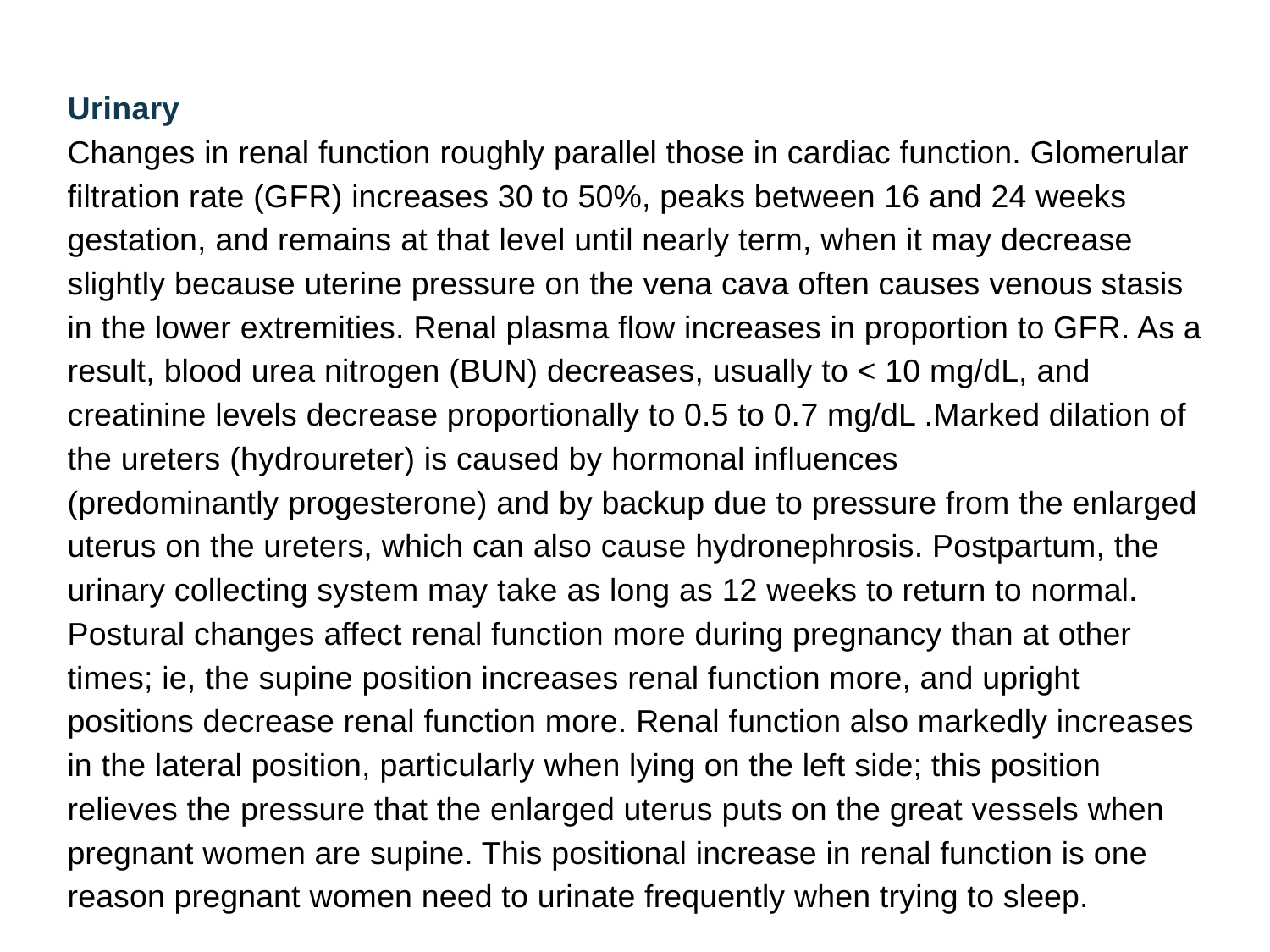

Urinary
Changes in renal function roughly parallel those in cardiac function. Glomerular filtration rate (GFR) increases 30 to 50%, peaks between 16 and 24 weeks gestation, and remains at that level until nearly term, when it may decrease slightly because uterine pressure on the vena cava often causes venous stasis in the lower extremities. Renal plasma flow increases in proportion to GFR. As a result, blood urea nitrogen (BUN) decreases, usually to < 10 mg/dL, and creatinine levels decrease proportionally to 0.5 to 0.7 mg/dL .Marked dilation of the ureters (hydroureter) is caused by hormonal influences (predominantly progesterone) and by backup due to pressure from the enlarged uterus on the ureters, which can also cause hydronephrosis. Postpartum, the urinary collecting system may take as long as 12 weeks to return to normal.
Postural changes affect renal function more during pregnancy than at other times; ie, the supine position increases renal function more, and upright positions decrease renal function more. Renal function also markedly increases in the lateral position, particularly when lying on the left side; this position relieves the pressure that the enlarged uterus puts on the great vessels when pregnant women are supine. This positional increase in renal function is one reason pregnant women need to urinate frequently when trying to sleep.